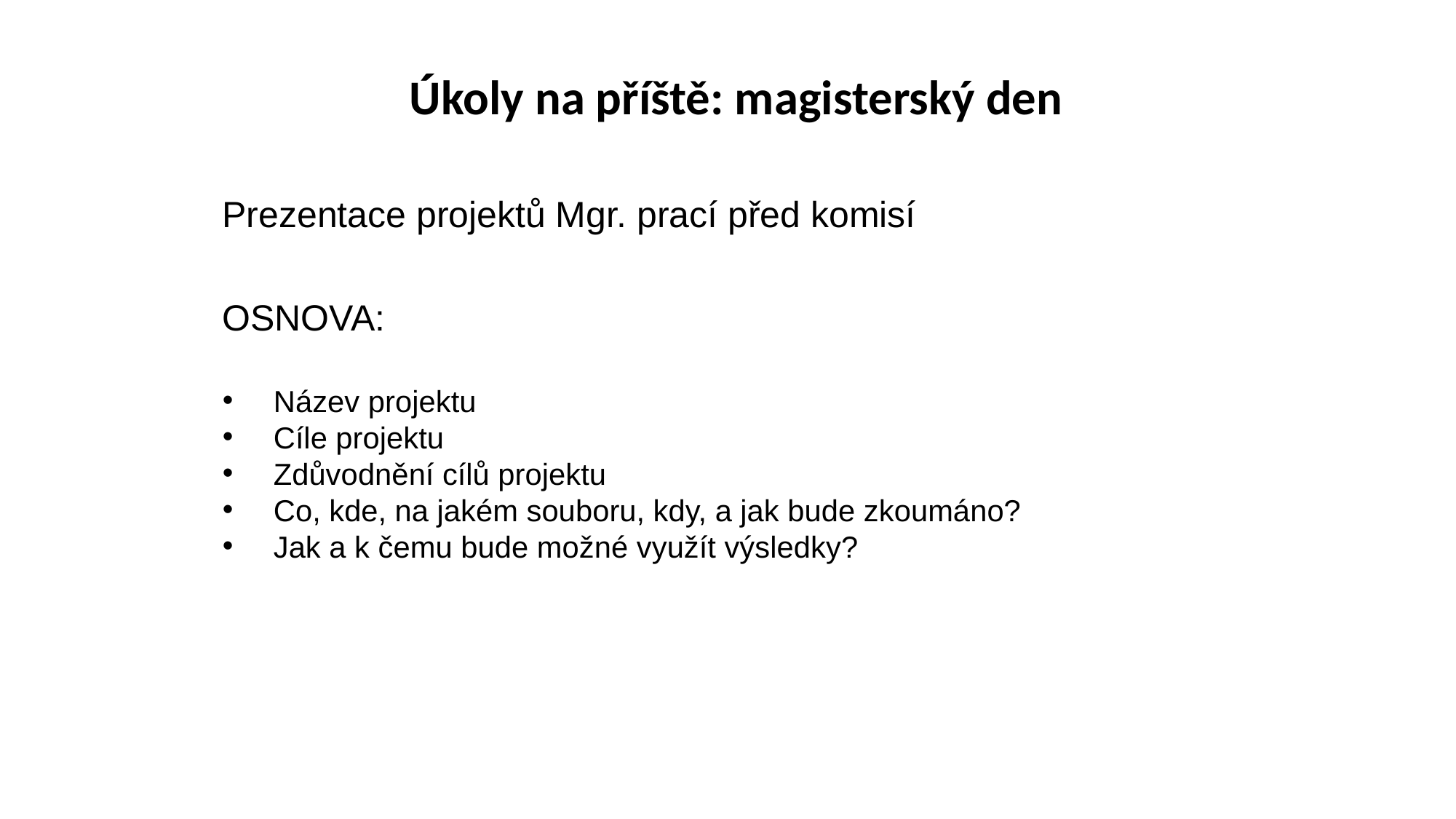

# Úkoly na příště: magisterský den
Prezentace projektů Mgr. prací před komisí
OSNOVA:

   Název projektu
   Cíle projektu
   Zdůvodnění cílů projektu
   Co, kde, na jakém souboru, kdy, a jak bude zkoumáno?
   Jak a k čemu bude možné využít výsledky?